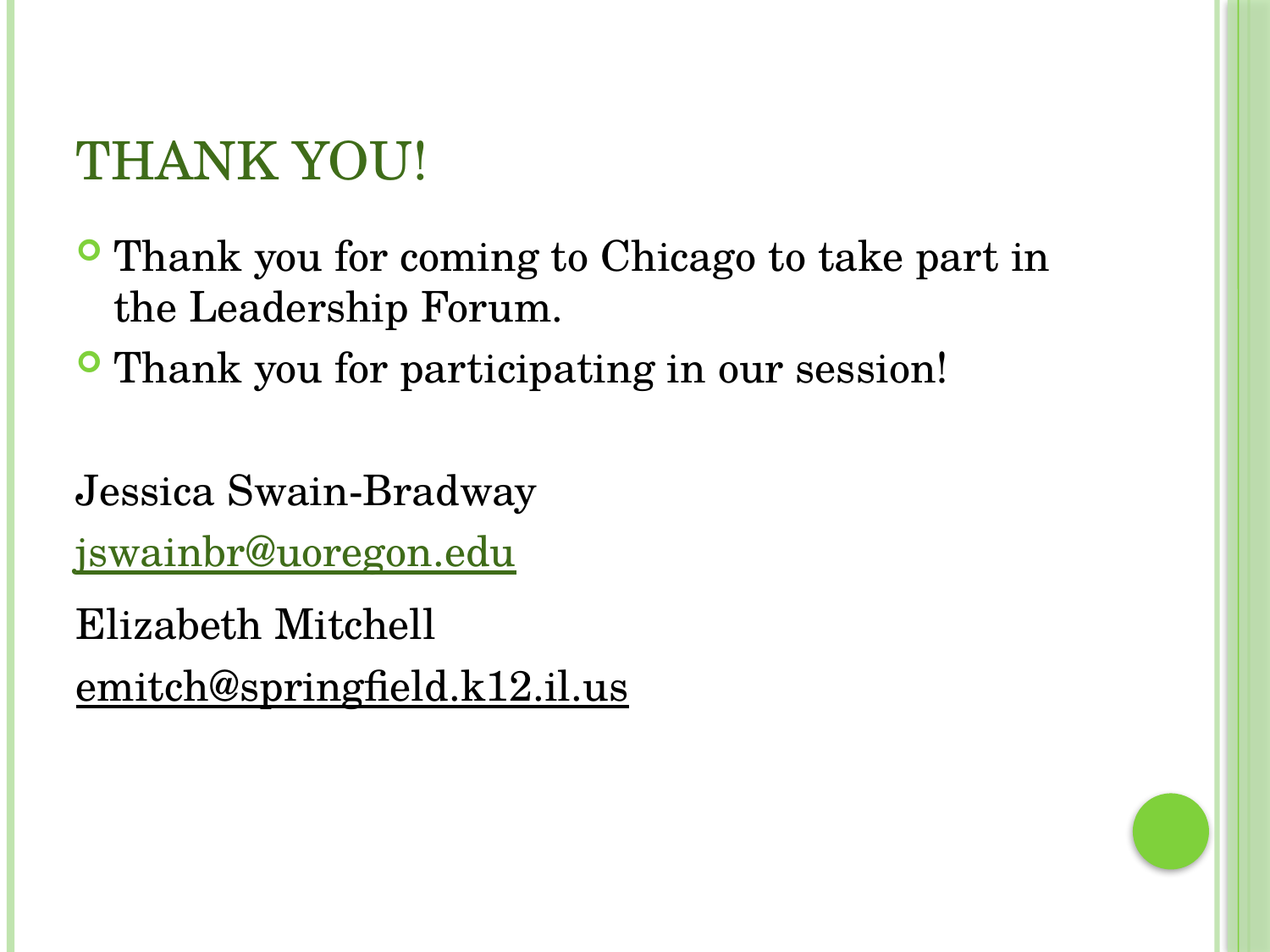

# Thank You!
Thank you for coming to Chicago to take part in the Leadership Forum.
Thank you for participating in our session!

Jessica Swain-Bradway
jswainbr@uoregon.edu
Elizabeth Mitchell
emitch@springfield.k12.il.us